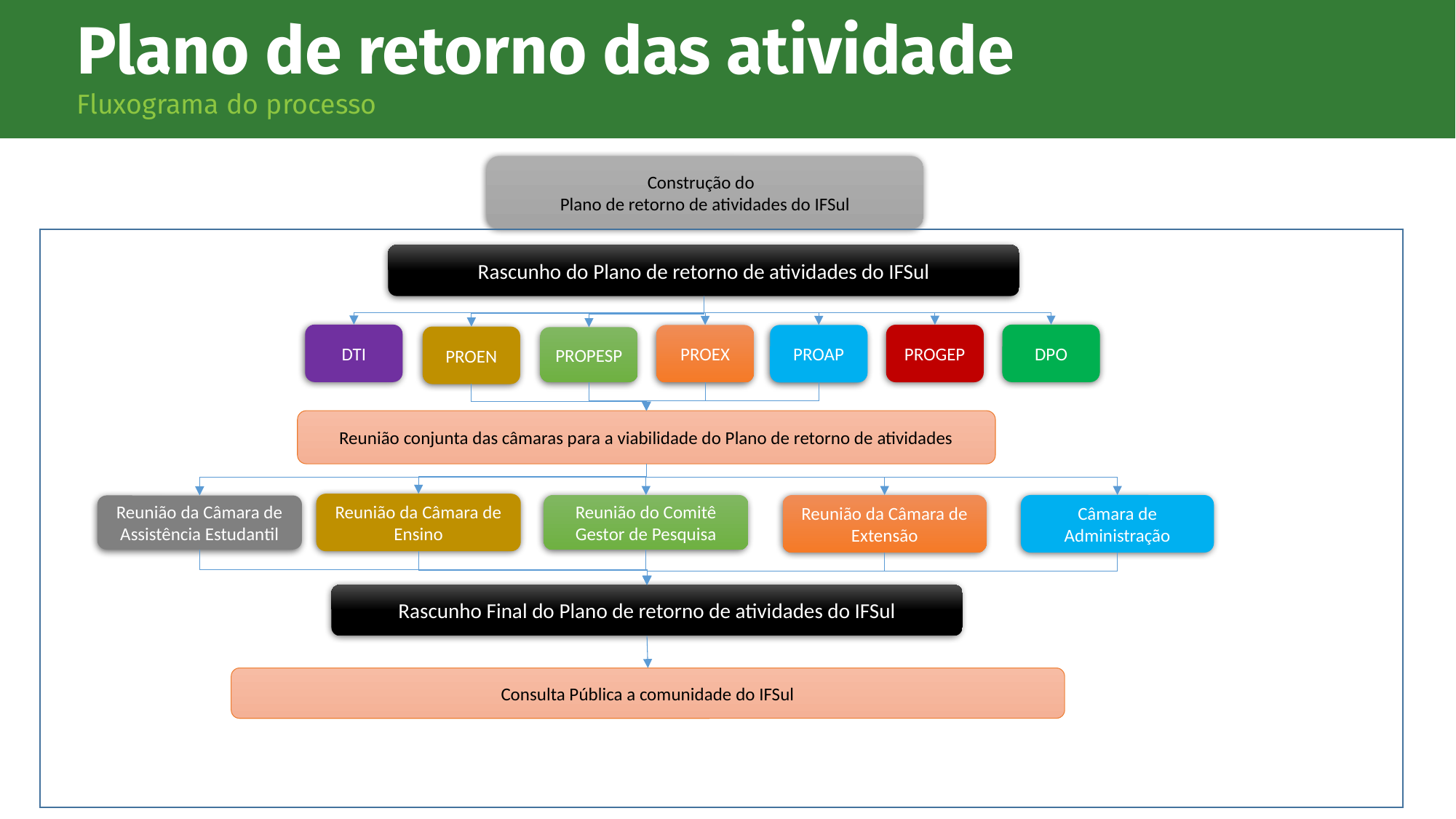

Plano de retorno das atividade
Fluxograma do processo
Construção do
Plano de retorno de atividades do IFSul

Rascunho do Plano de retorno de atividades do IFSul
DTI
DPO
PROGEP
PROEX
PROAP
PROEN
PROPESP
Reunião conjunta das câmaras para a viabilidade do Plano de retorno de atividades
Reunião da Câmara de Ensino
Reunião do Comitê Gestor de Pesquisa
Reunião da Câmara de Extensão
Câmara de Administração
Reunião da Câmara de Assistência Estudantil
Rascunho Final do Plano de retorno de atividades do IFSul
Consulta Pública a comunidade do IFSul